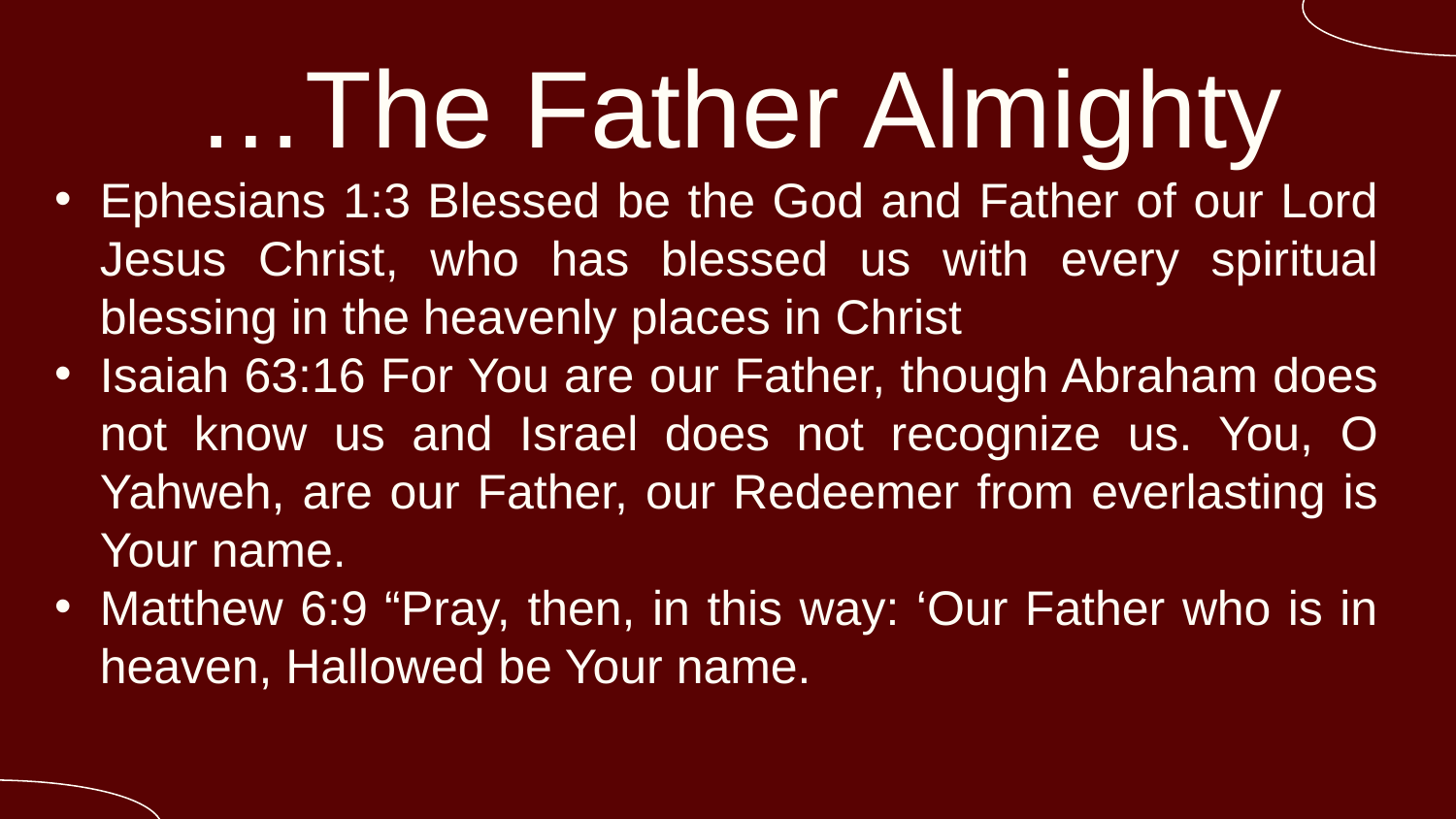

# …The Father Almighty
Ephesians 1:3 Blessed be the God and Father of our Lord Jesus Christ, who has blessed us with every spiritual blessing in the heavenly places in Christ
Isaiah 63:16 For You are our Father, though Abraham does not know us and Israel does not recognize us. You, O Yahweh, are our Father, our Redeemer from everlasting is Your name.
Matthew 6:9 “Pray, then, in this way: ‘Our Father who is in heaven, Hallowed be Your name.